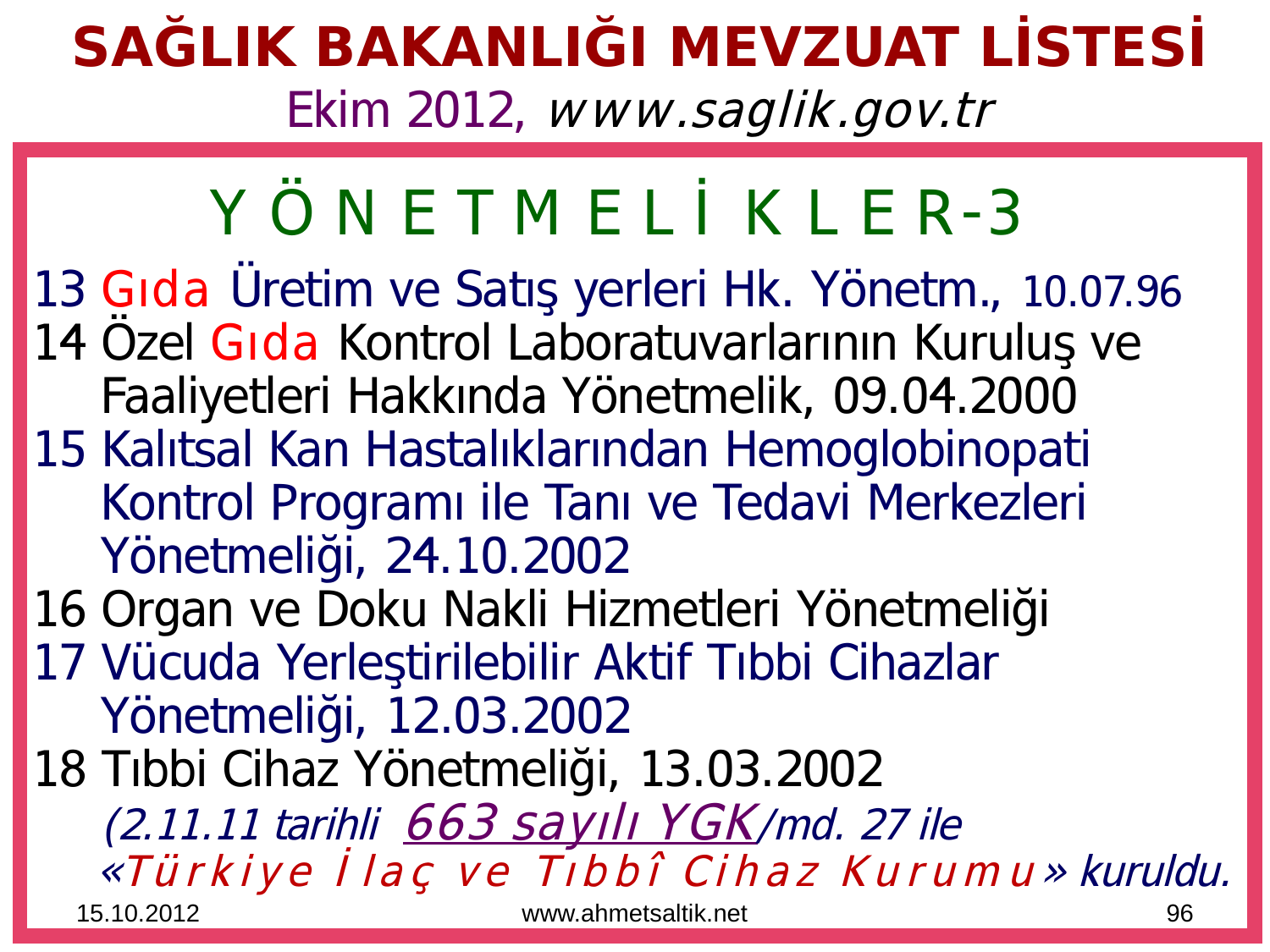

# SAĞLIK BAKANLIĞI MEVZUAT LİSTESİ Ekim 2012, www.saglik.gov.tr

Y Ö N E T M E L İ K L E R-3

13 Gıda Üretim ve Satış yerleri Hk. Yönetm., 10.07.96
14 Özel Gıda Kontrol Laboratuvarlarının Kuruluş ve
  Faaliyetleri Hakkında Yönetmelik, 09.04.2000
15 Kalıtsal Kan Hastalıklarından Hemoglobinopati
  Kontrol Programı ile Tanı ve Tedavi Merkezleri
  Yönetmeliği, 24.10.2002
16 Organ ve Doku Nakli Hizmetleri Yönetmeliği
17 Vücuda Yerleştirilebilir Aktif Tıbbi Cihazlar
  Yönetmeliği, 12.03.2002
18 Tıbbi Cihaz Yönetmeliği, 13.03.2002
  (2.11.11 tarihli  663 sayılı YGK/md. 27 ile
  «Türkiye İlaç ve Tıbbî Cihaz Kurumu» kuruldu.
15.10.2012
www.ahmetsaltik.net
96